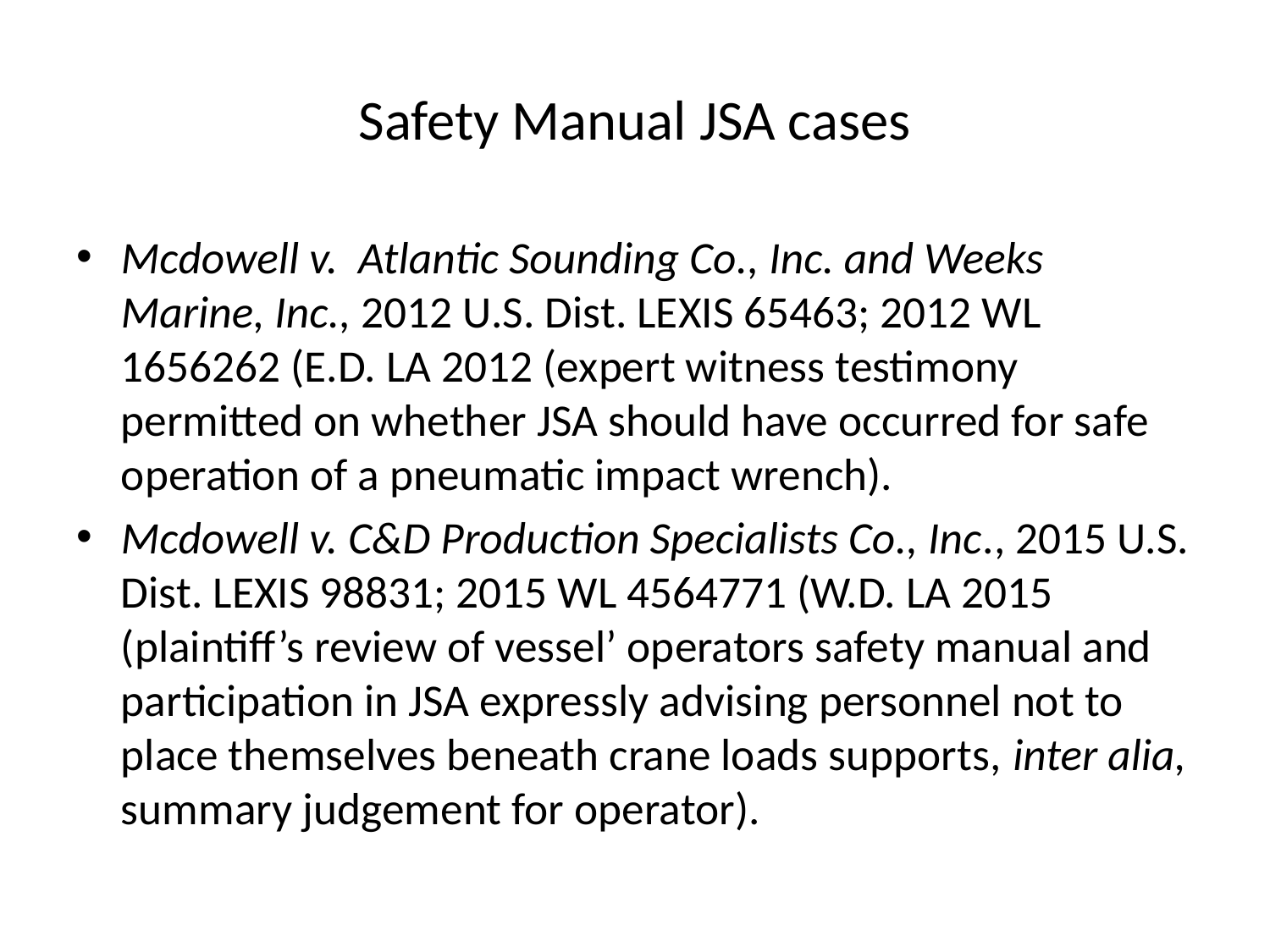

# Safety Manual JSA cases
Mcdowell v.  Atlantic Sounding Co., Inc. and Weeks Marine, Inc., 2012 U.S. Dist. LEXIS 65463; 2012 WL 1656262 (E.D. LA 2012 (expert witness testimony permitted on whether JSA should have occurred for safe operation of a pneumatic impact wrench).
Mcdowell v. C&D Production Specialists Co., Inc., 2015 U.S. Dist. LEXIS 98831; 2015 WL 4564771 (W.D. LA 2015 (plaintiff’s review of vessel’ operators safety manual and participation in JSA expressly advising personnel not to place themselves beneath crane loads supports, inter alia, summary judgement for operator).